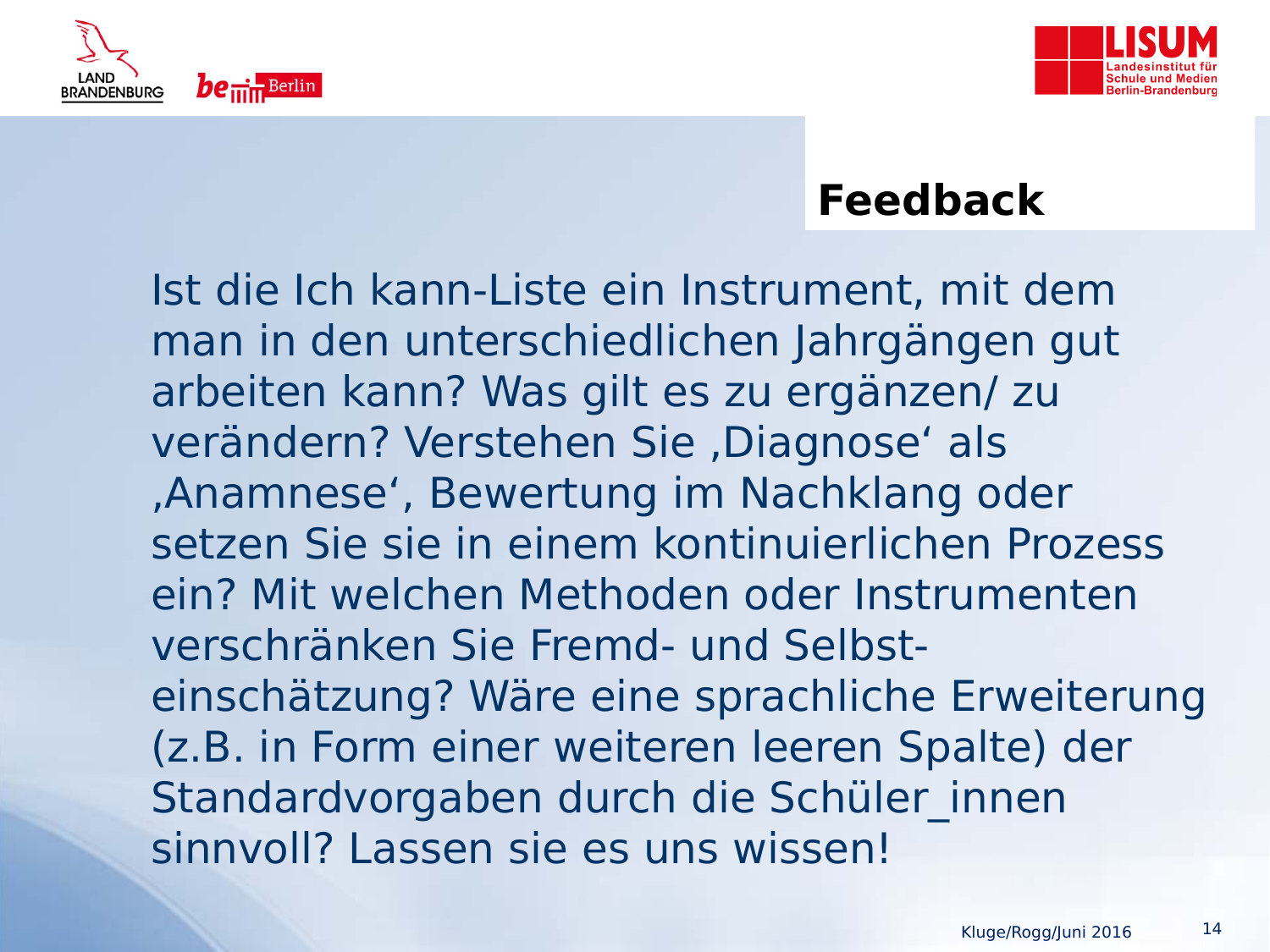

Feedback
	Ist die Ich kann-Liste ein Instrument, mit dem man in den unterschiedlichen Jahrgängen gut arbeiten kann? Was gilt es zu ergänzen/ zu verändern? Verstehen Sie ‚Diagnose‘ als ‚Anamnese‘, Bewertung im Nachklang oder setzen Sie sie in einem kontinuierlichen Prozess ein? Mit welchen Methoden oder Instrumenten verschränken Sie Fremd- und Selbst-einschätzung? Wäre eine sprachliche Erweiterung (z.B. in Form einer weiteren leeren Spalte) der Standardvorgaben durch die Schüler_innen sinnvoll? Lassen sie es uns wissen!

Kluge/Rogg/Juni 2016
14